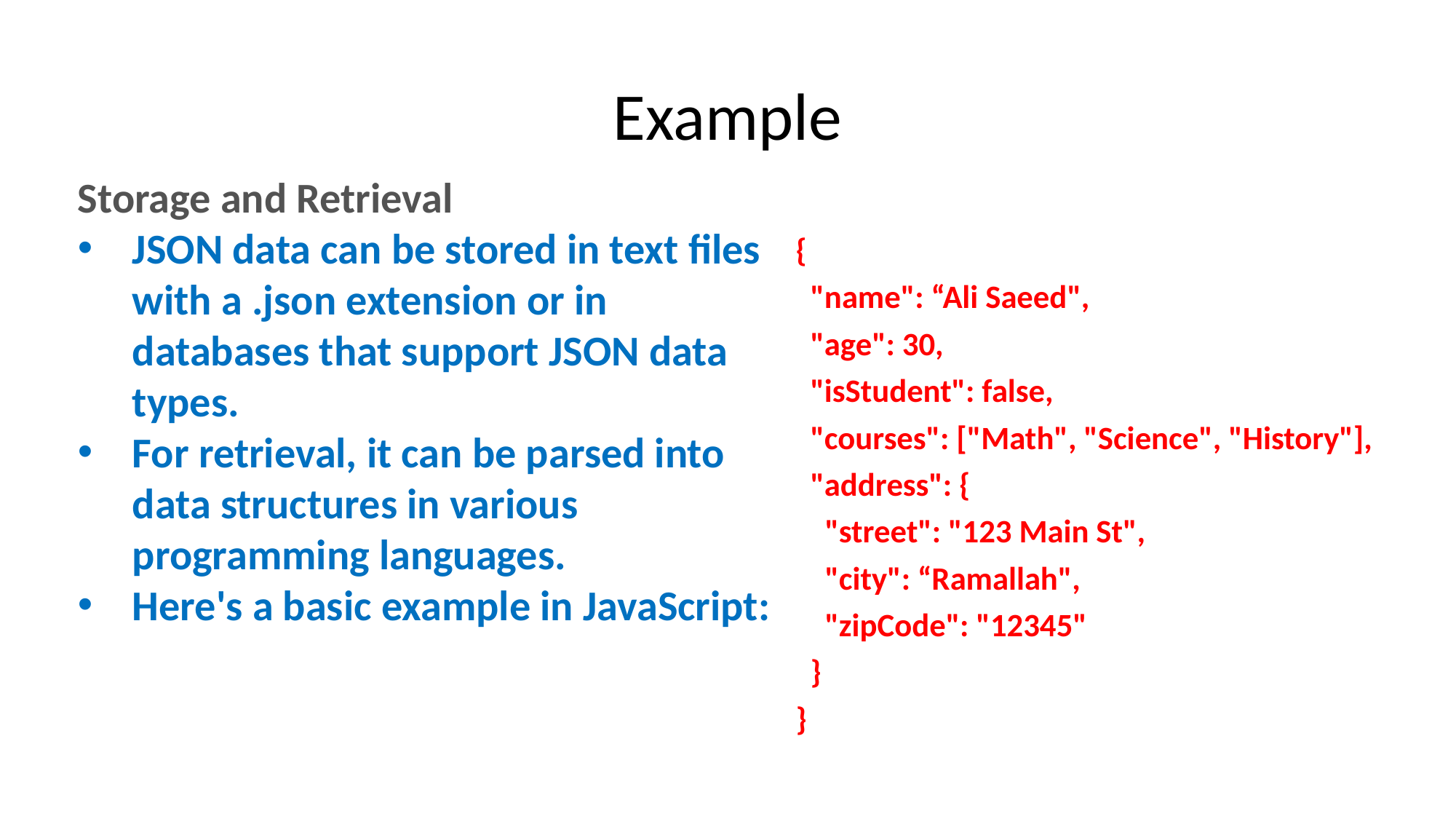

# Example
Storage and Retrieval
JSON data can be stored in text files with a .json extension or in databases that support JSON data types.
For retrieval, it can be parsed into data structures in various programming languages.
Here's a basic example in JavaScript:
{
  "name": “Ali Saeed",
  "age": 30,
  "isStudent": false,
  "courses": ["Math", "Science", "History"],
  "address": {
    "street": "123 Main St",
    "city": “Ramallah",
    "zipCode": "12345"
  }
}